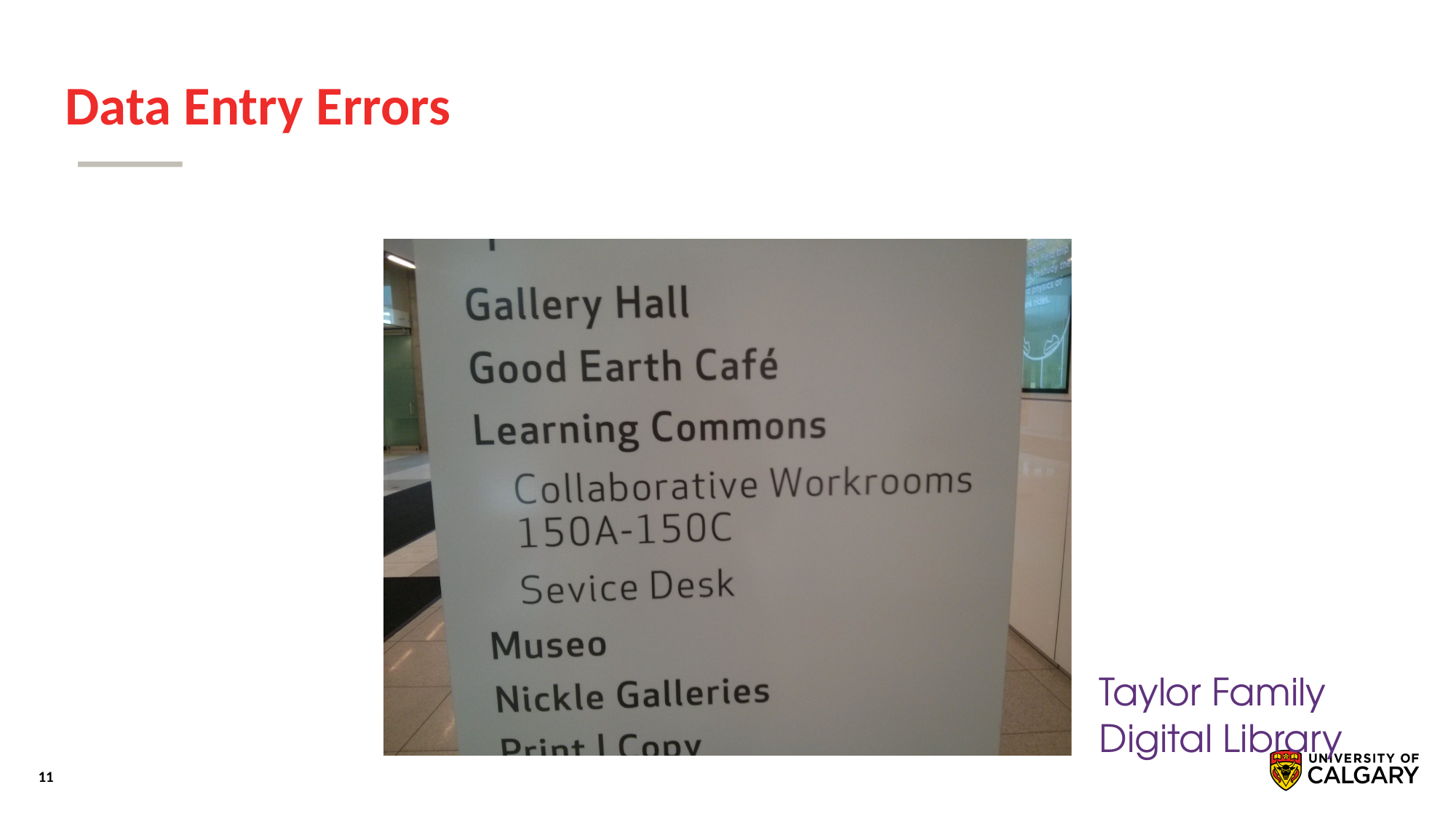

# Data Entry Errors

Taylor Family  Digital Library